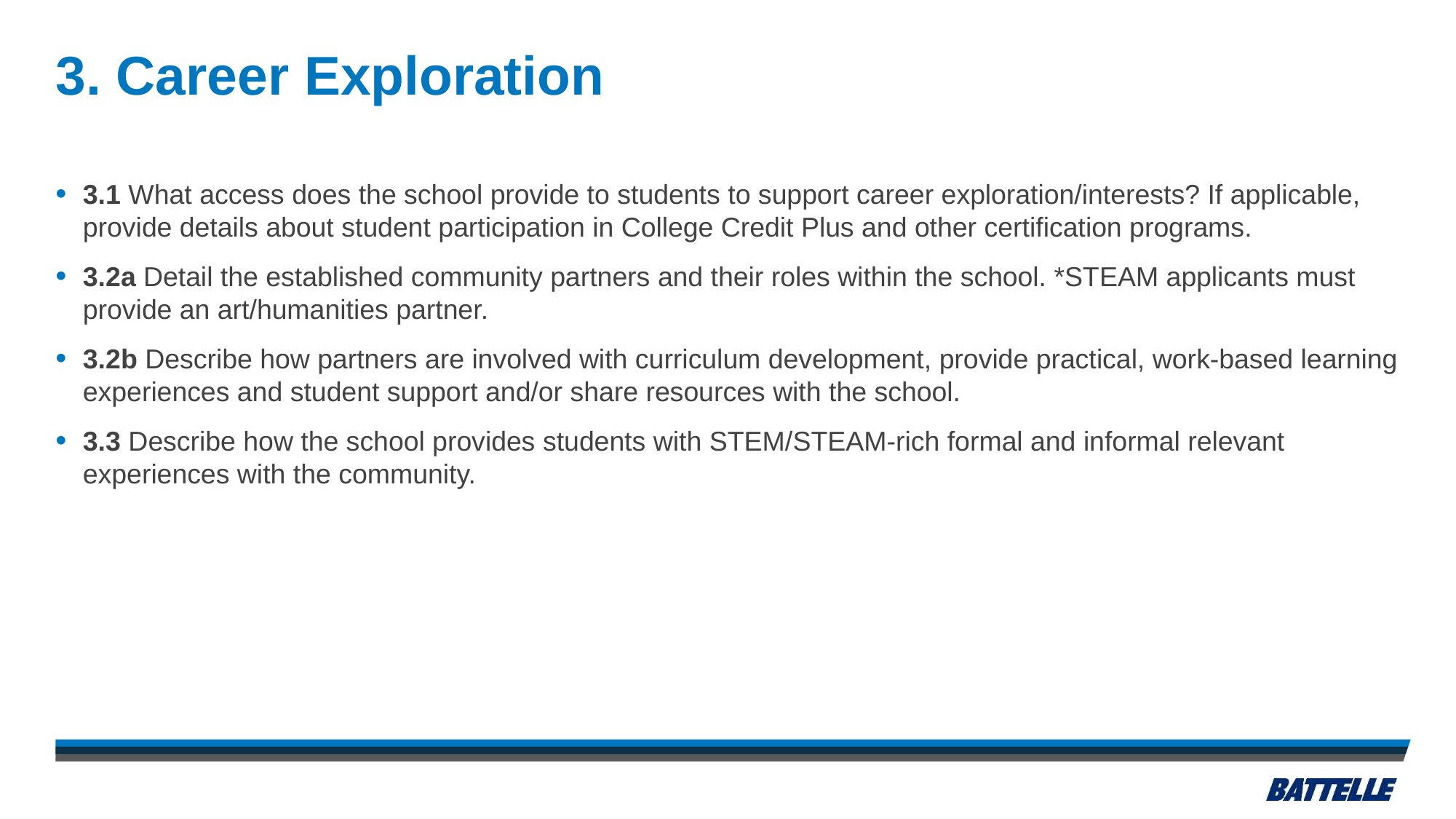

# 3. Career Exploration
3.1 What access does the school provide to students to support career exploration/interests? If applicable, provide details about student participation in College Credit Plus and other certification programs.
3.2a Detail the established community partners and their roles within the school. *STEAM applicants must provide an art/humanities partner.
3.2b Describe how partners are involved with curriculum development, provide practical, work-based learning experiences and student support and/or share resources with the school.
3.3 Describe how the school provides students with STEM/STEAM-rich formal and informal relevant experiences with the community.